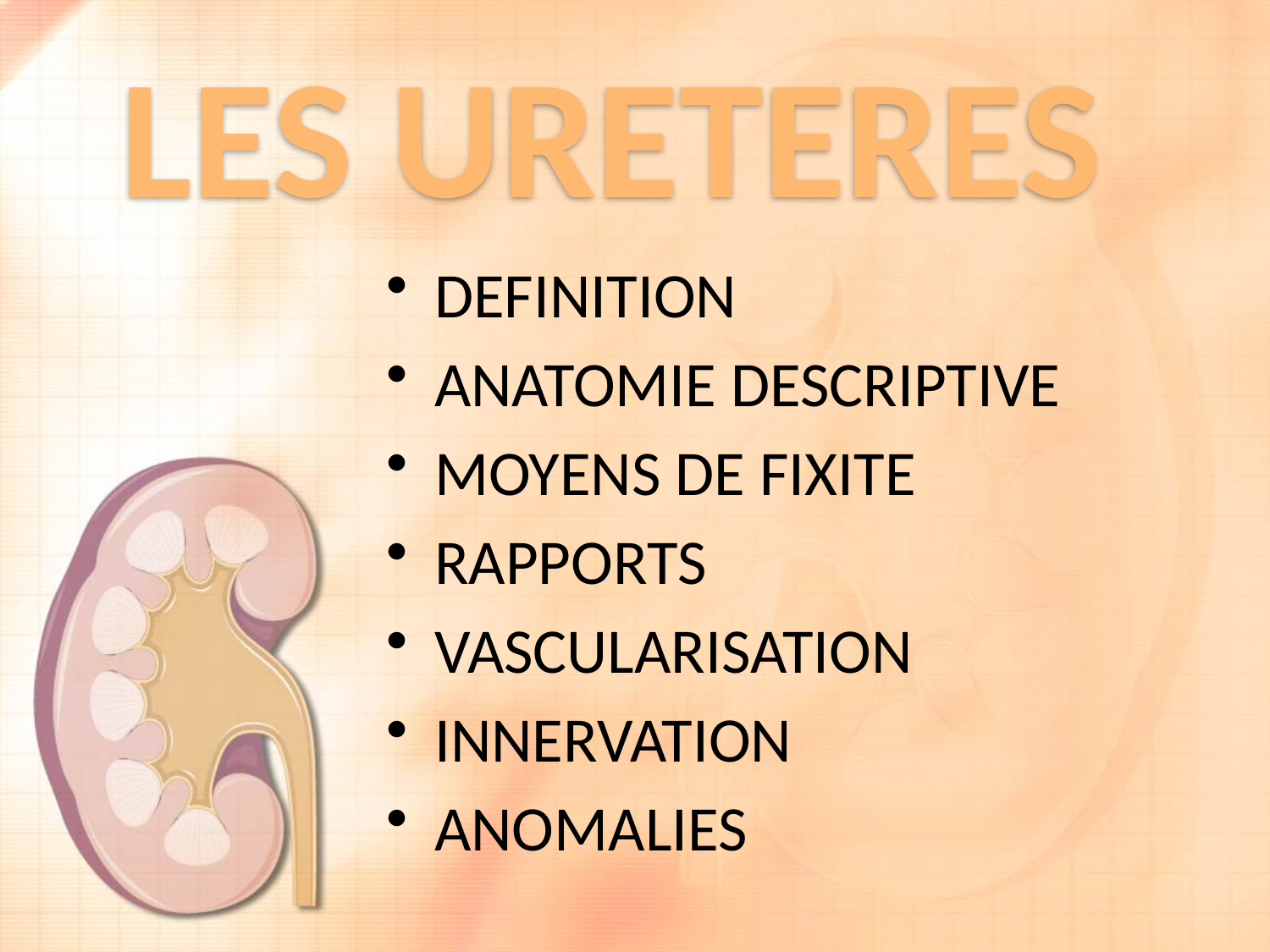

LES URETERES
DEFINITION
ANATOMIE DESCRIPTIVE
MOYENS DE FIXITE
RAPPORTS
VASCULARISATION
INNERVATION
ANOMALIES